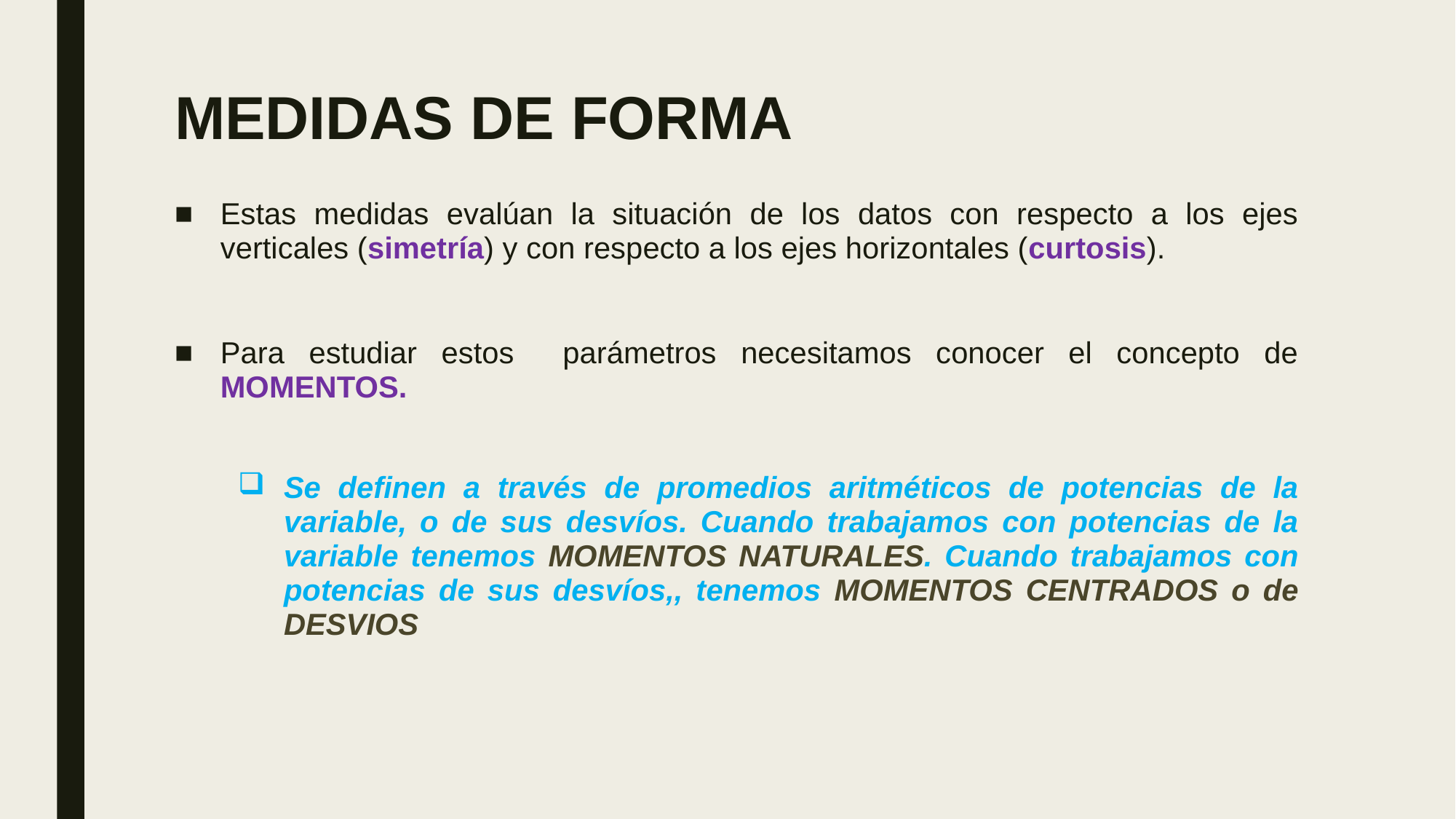

# MEDIDAS DE FORMA
Estas medidas evalúan la situación de los datos con respecto a los ejes verticales (simetría) y con respecto a los ejes horizontales (curtosis).

Para estudiar estos  parámetros necesitamos conocer el concepto de MOMENTOS.

Se definen a través de promedios aritméticos de potencias de la variable, o de sus desvíos. Cuando trabajamos con potencias de la variable tenemos MOMENTOS NATURALES. Cuando trabajamos con potencias de sus desvíos,, tenemos MOMENTOS CENTRADOS o de DESVIOS